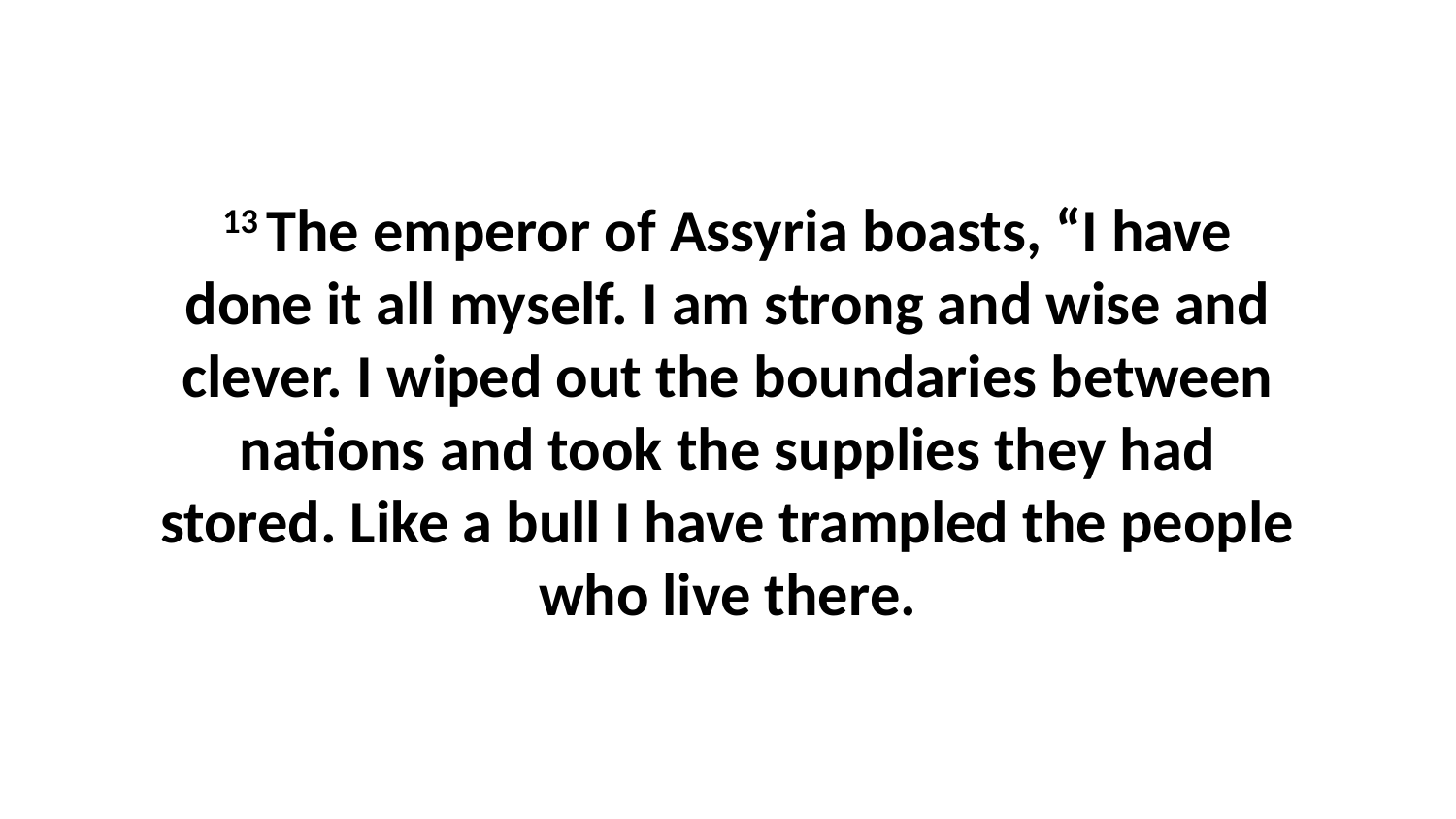

13 The emperor of Assyria boasts, “I have done it all myself. I am strong and wise and clever. I wiped out the boundaries between nations and took the supplies they had stored. Like a bull I have trampled the people who live there.